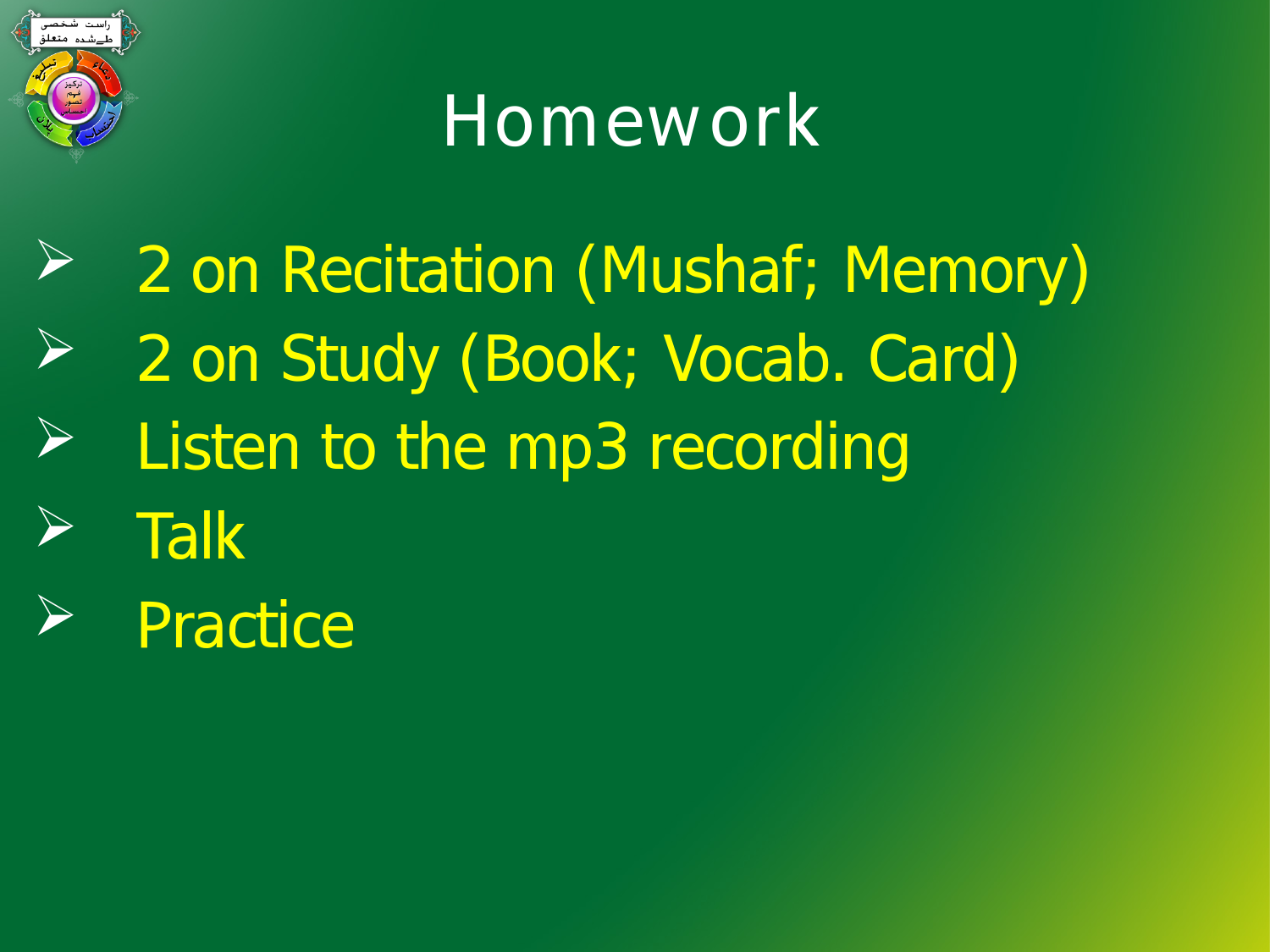

# Homework
2 on Recitation (Mushaf; Memory)
2 on Study (Book; Vocab. Card)
Listen to the mp3 recording
Talk
Practice